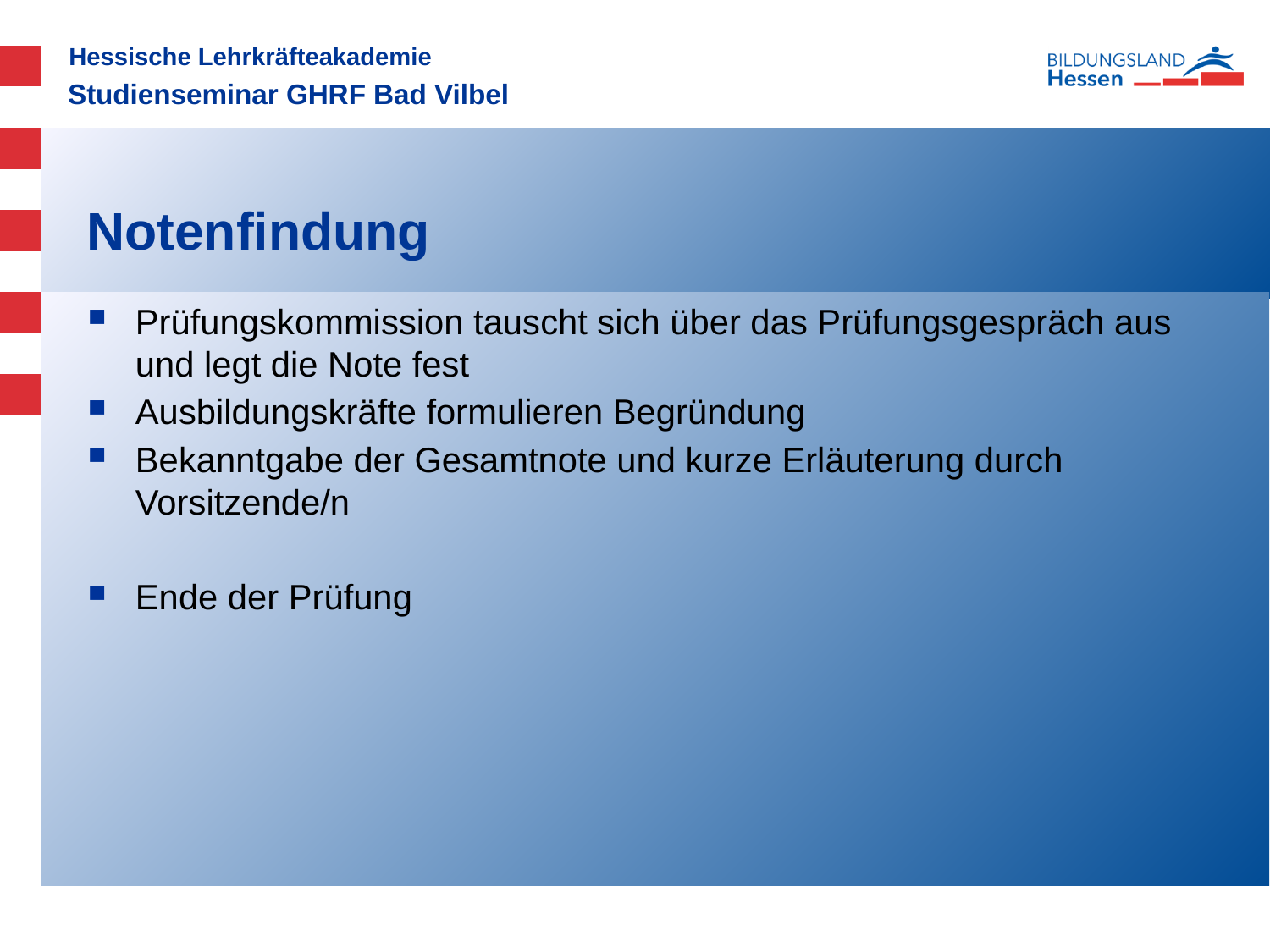

Studienseminar GHRF Bad Vilbel
# Notenfindung
Prüfungskommission tauscht sich über das Prüfungsgespräch aus und legt die Note fest
Ausbildungskräfte formulieren Begründung
Bekanntgabe der Gesamtnote und kurze Erläuterung durch Vorsitzende/n

Ende der Prüfung